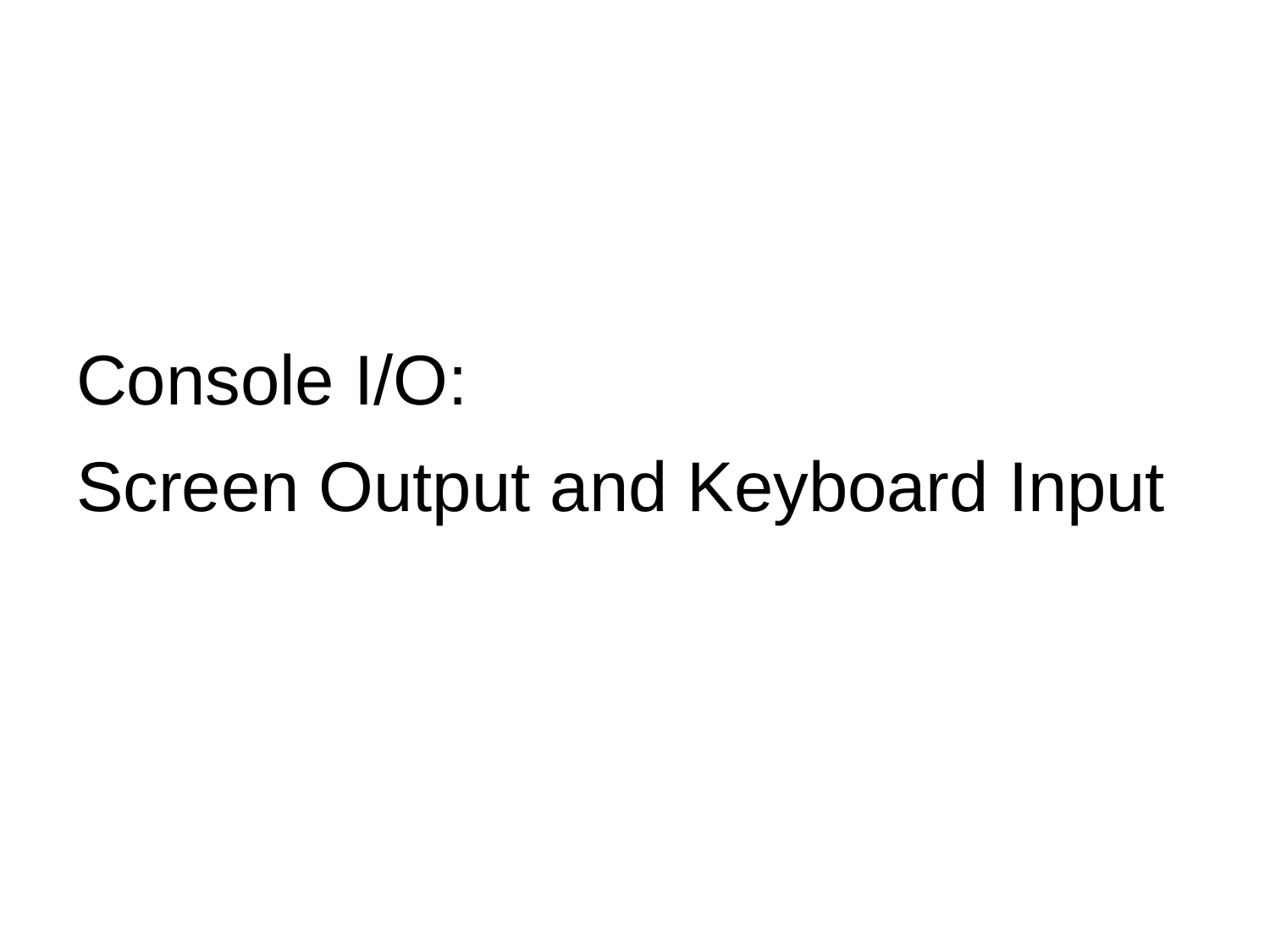

Console I/O:
Screen Output and Keyboard Input